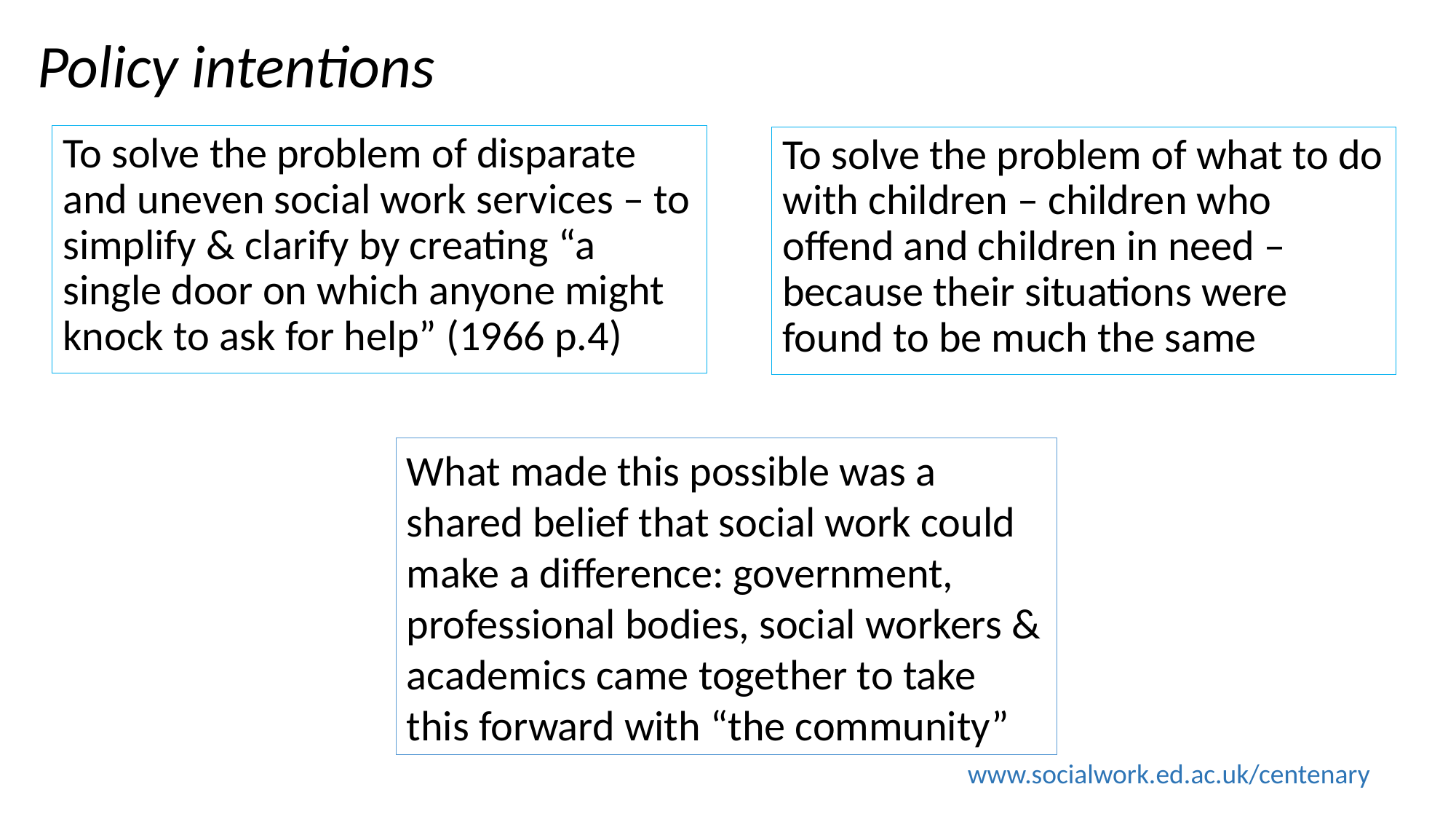

Policy intentions
To solve the problem of disparate and uneven social work services – to simplify & clarify by creating “a single door on which anyone might knock to ask for help” (1966 p.4)
To solve the problem of what to do with children – children who offend and children in need – because their situations were found to be much the same
What made this possible was a shared belief that social work could make a difference: government, professional bodies, social workers & academics came together to take this forward with “the community”
www.socialwork.ed.ac.uk/centenary